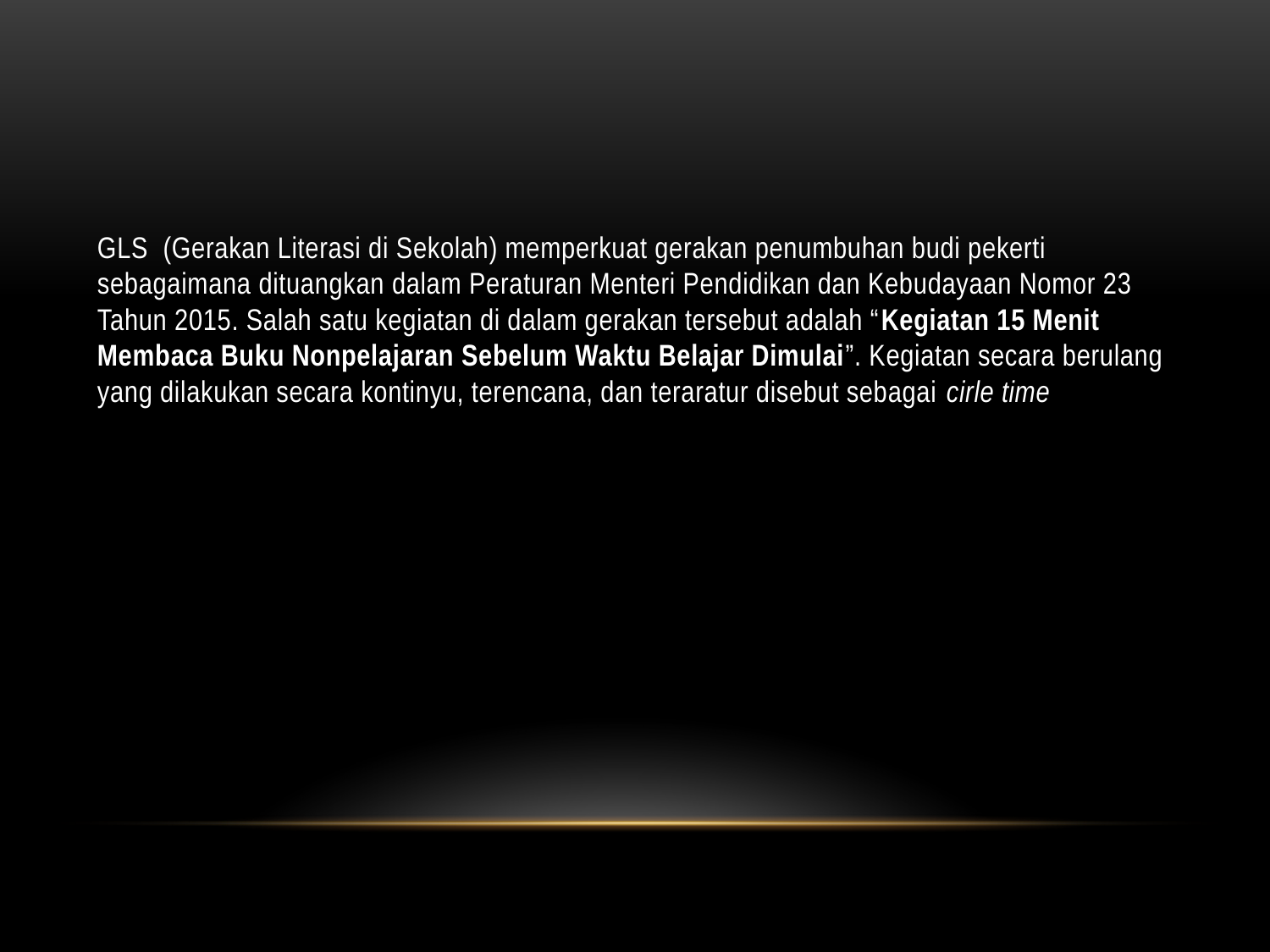

#
GLS  (Gerakan Literasi di Sekolah) memperkuat gerakan penumbuhan budi pekerti sebagaimana dituangkan dalam Peraturan Menteri Pendidikan dan Kebudayaan Nomor 23 Tahun 2015. Salah satu kegiatan di dalam gerakan tersebut adalah “Kegiatan 15 Menit Membaca Buku Nonpelajaran Sebelum Waktu Belajar Dimulai”. Kegiatan secara berulang yang dilakukan secara kontinyu, terencana, dan teraratur disebut sebagai cirle time